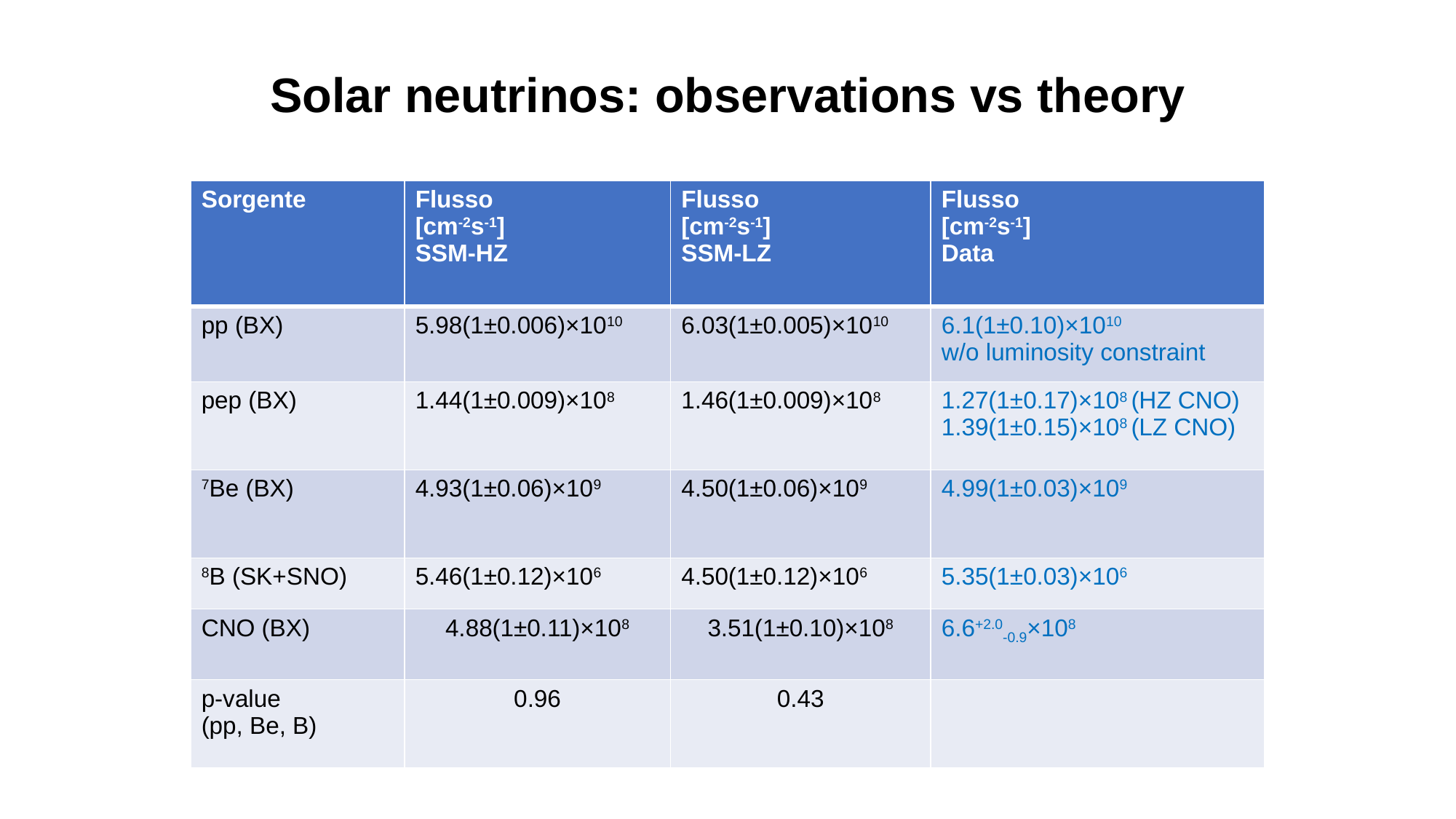

# Solar neutrinos: observations vs theory
| Sorgente | Flusso [cm-2s-1] SSM-HZ | Flusso [cm-2s-1] SSM-LZ | Flusso [cm-2s-1] Data |
| --- | --- | --- | --- |
| pp (BX) | 5.98(1±0.006)×1010 | 6.03(1±0.005)×1010 | 6.1(1±0.10)×1010 w/o luminosity constraint |
| pep (BX) | 1.44(1±0.009)×108 | 1.46(1±0.009)×108 | 1.27(1±0.17)×108 (HZ CNO) 1.39(1±0.15)×108 (LZ CNO) |
| 7Be (BX) | 4.93(1±0.06)×109 | 4.50(1±0.06)×109 | 4.99(1±0.03)×109 |
| 8B (SK+SNO) | 5.46(1±0.12)×106 | 4.50(1±0.12)×106 | 5.35(1±0.03)×106 |
| CNO (BX) | 4.88(1±0.11)×108 | 3.51(1±0.10)×108 | 6.6+2.0-0.9×108 |
| p-value (pp, Be, B) | 0.96 | 0.43 |  |